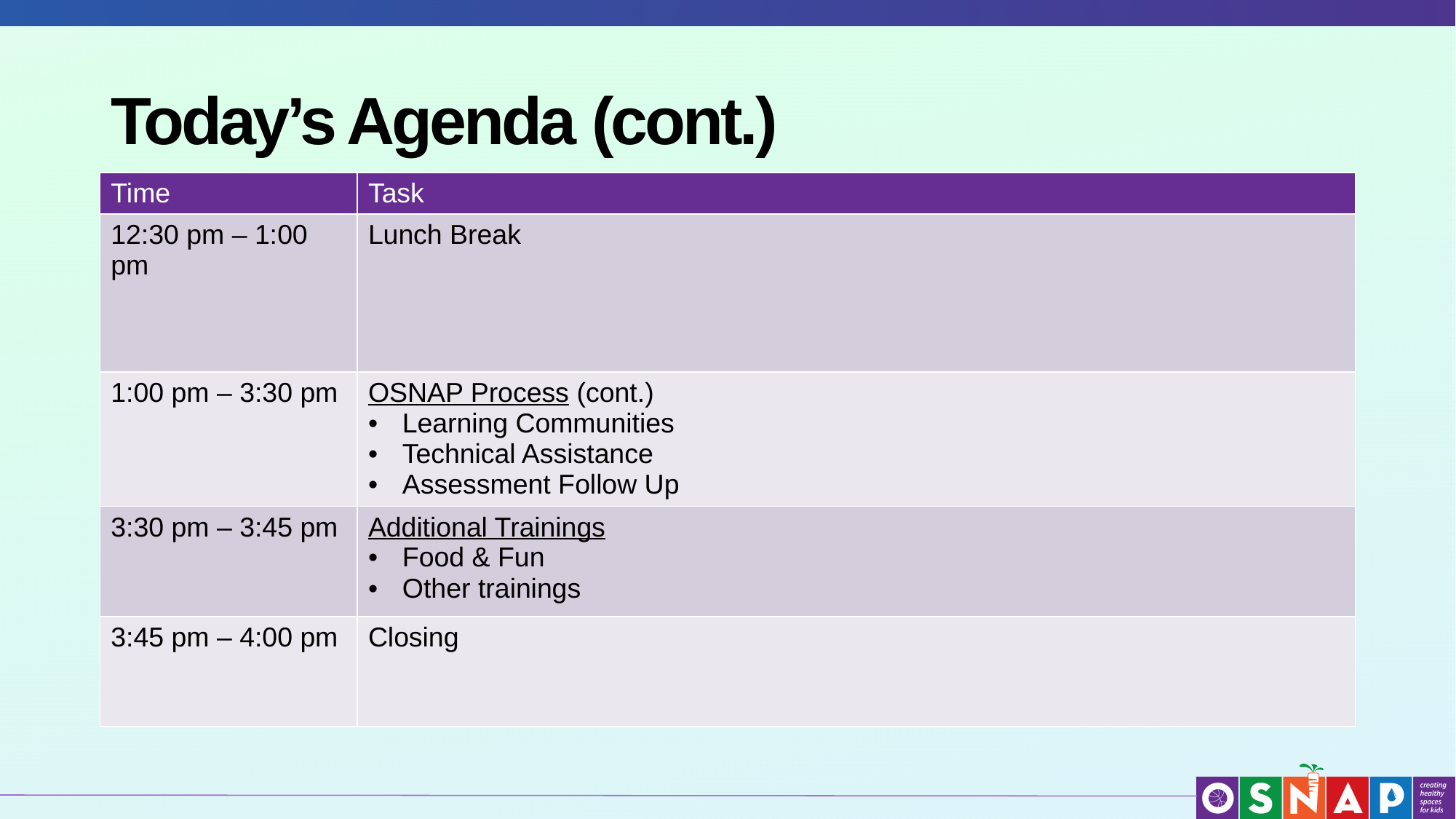

# Today’s Agenda (cont.)
| Time | Task |
| --- | --- |
| 12:30 pm – 1:00 pm | Lunch Break |
| 1:00 pm – 3:30 pm | OSNAP Process (cont.) Learning Communities Technical Assistance Assessment Follow Up |
| 3:30 pm – 3:45 pm | Additional Trainings Food & Fun Other trainings |
| 3:45 pm – 4:00 pm | Closing |